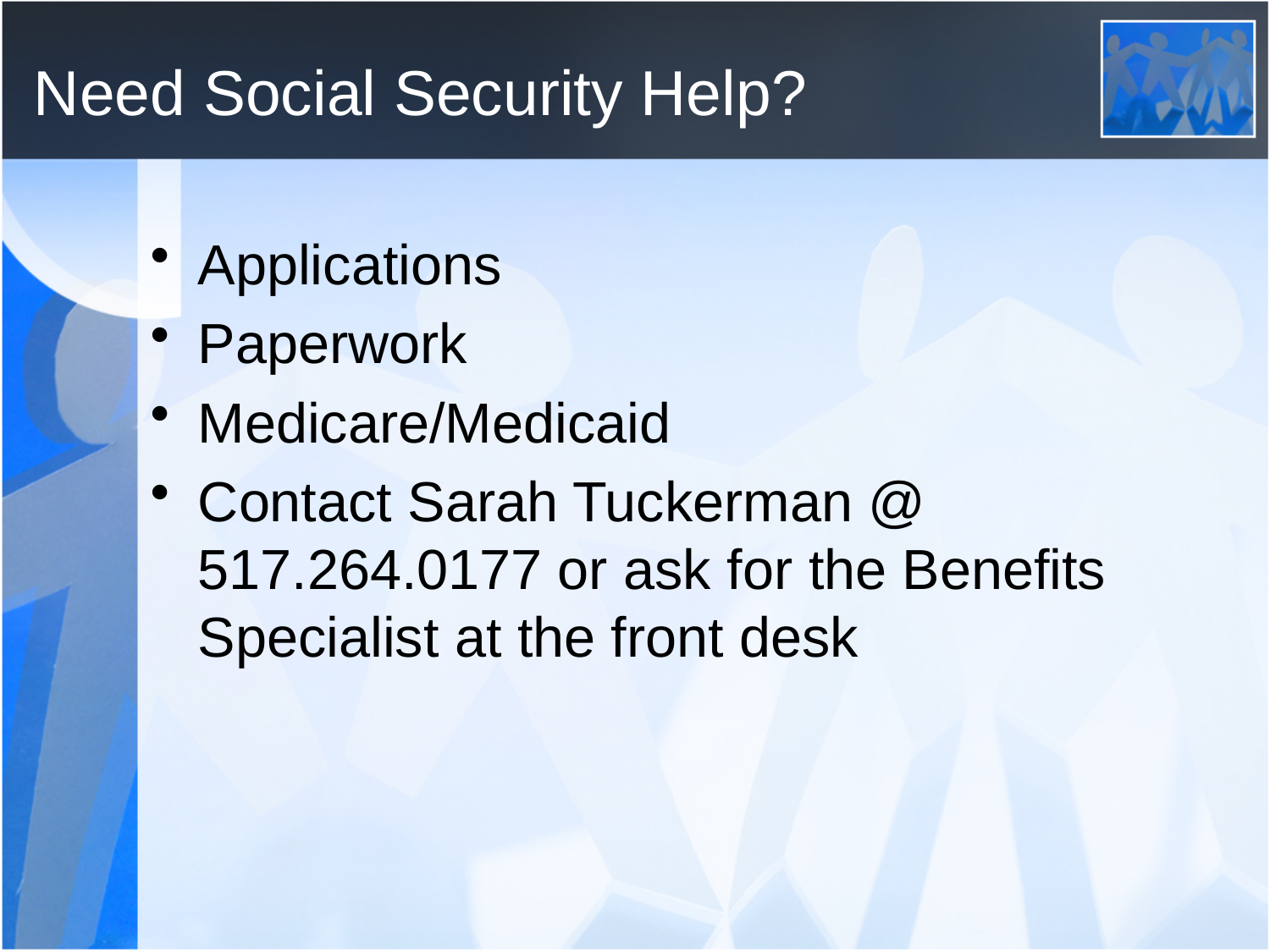

# Need Social Security Help?
Applications
Paperwork
Medicare/Medicaid
Contact Sarah Tuckerman @ 517.264.0177 or ask for the Benefits Specialist at the front desk